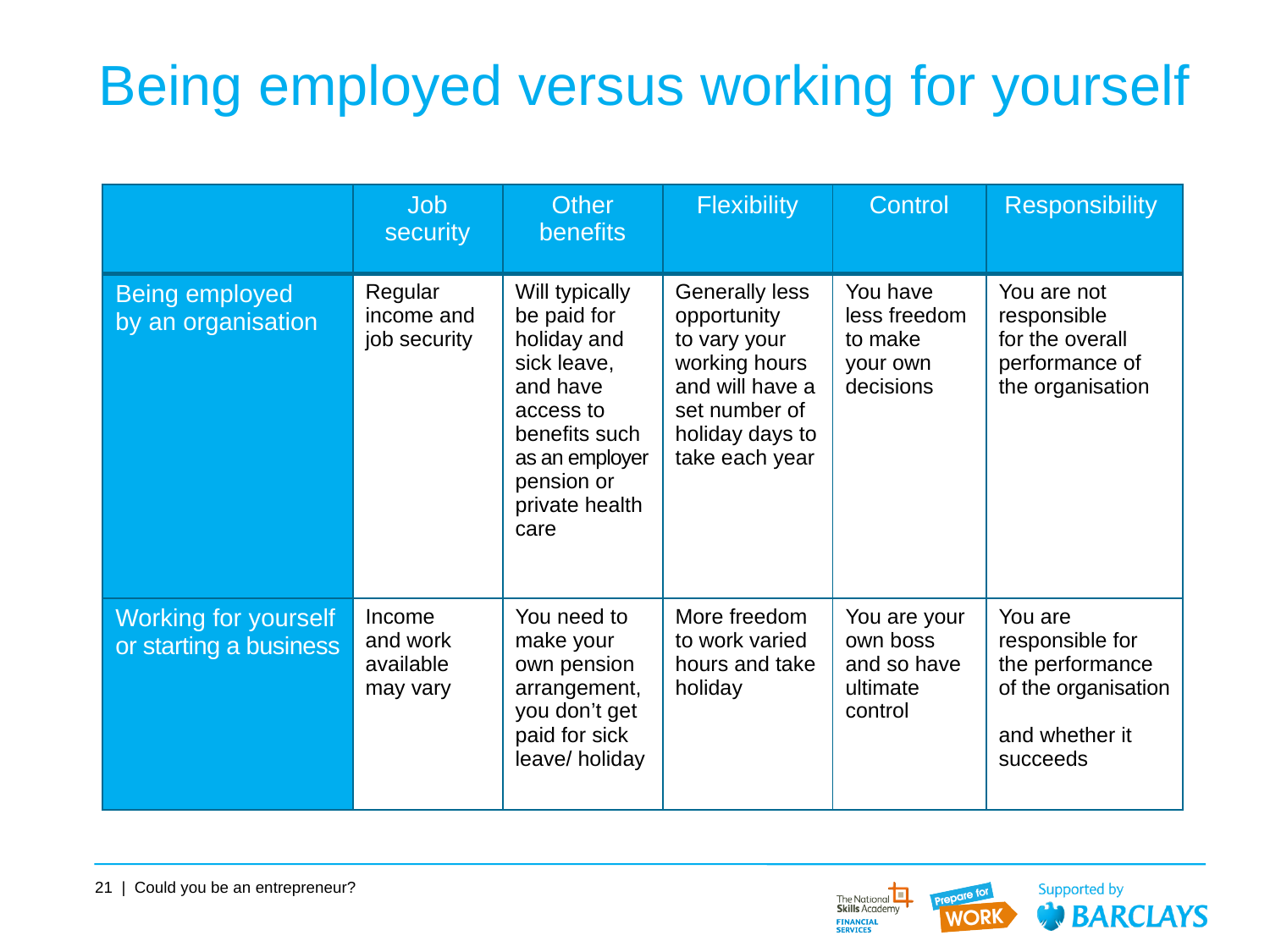

# Being employed versus working for yourself
|  | Job security | Other benefits | Flexibility | Control | Responsibility |
| --- | --- | --- | --- | --- | --- |
| Being employed by an organisation | Regular income and job security | Will typically be paid for holiday and sick leave, and have access to benefits such as an employer pension or private health care | Generally less opportunity to vary your working hours and will have a set number of holiday days to take each year | You have less freedom to make your own decisions | You are not responsible for the overall performance of the organisation |
| Working for yourself or starting a business | Income and work available may vary | You need to make your own pension arrangement, you don’t get paid for sick leave/ holiday | More freedom to work varied hours and take holiday | You are your own boss and so have ultimate control | You are responsible for the performance of the organisation and whether it succeeds |
21  |  Could you be an entrepreneur?